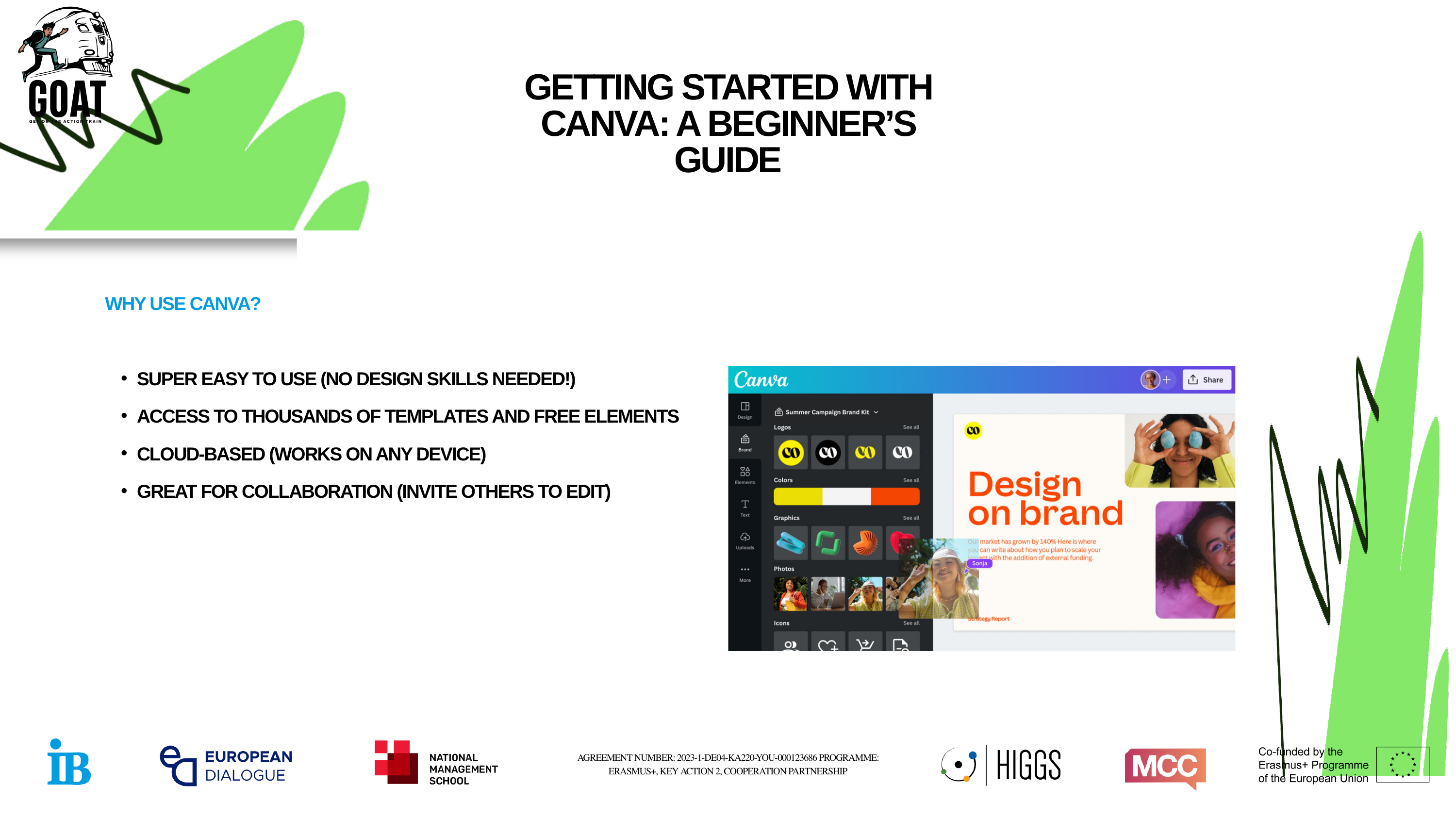

GETTING STARTED WITH CANVA: A BEGINNER’S GUIDE
WHY USE CANVA?

SUPER EASY TO USE (NO DESIGN SKILLS NEEDED!)
ACCESS TO THOUSANDS OF TEMPLATES AND FREE ELEMENTS
CLOUD-BASED (WORKS ON ANY DEVICE)
GREAT FOR COLLABORATION (INVITE OTHERS TO EDIT)

AGREEMENT NUMBER: 2023-1-DE04-KA220-YOU-000123686 PROGRAMME: ERASMUS+, KEY ACTION 2, COOPERATION PARTNERSHIP